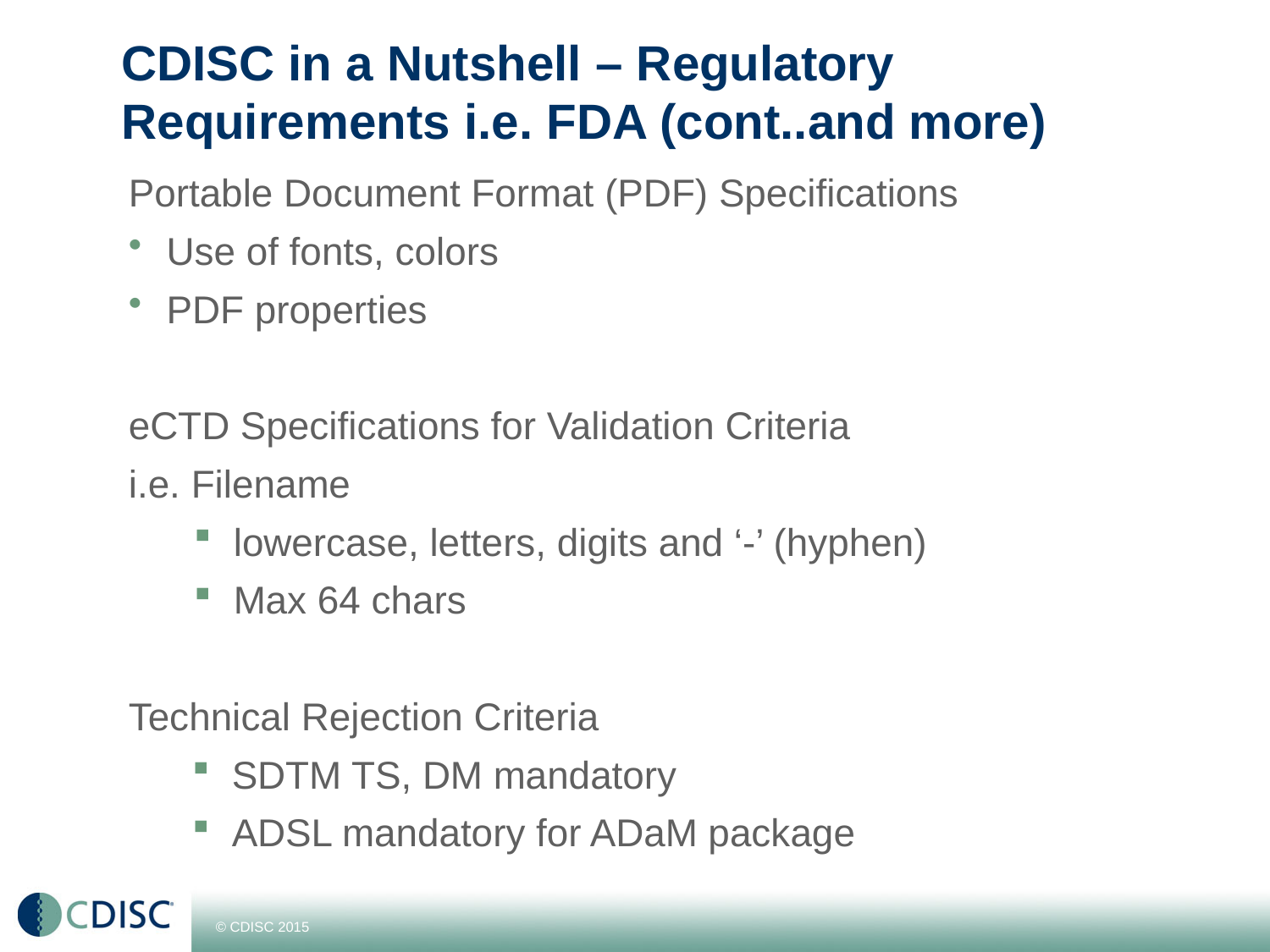

# CDISC in a Nutshell – Regulatory Requirements i.e. FDA (cont..and more)
Portable Document Format (PDF) Specifications
Use of fonts, colors
PDF properties

eCTD Specifications for Validation Criteria
i.e. Filename
lowercase, letters, digits and ‘-’ (hyphen)
Max 64 chars

Technical Rejection Criteria
SDTM TS, DM mandatory
ADSL mandatory for ADaM package